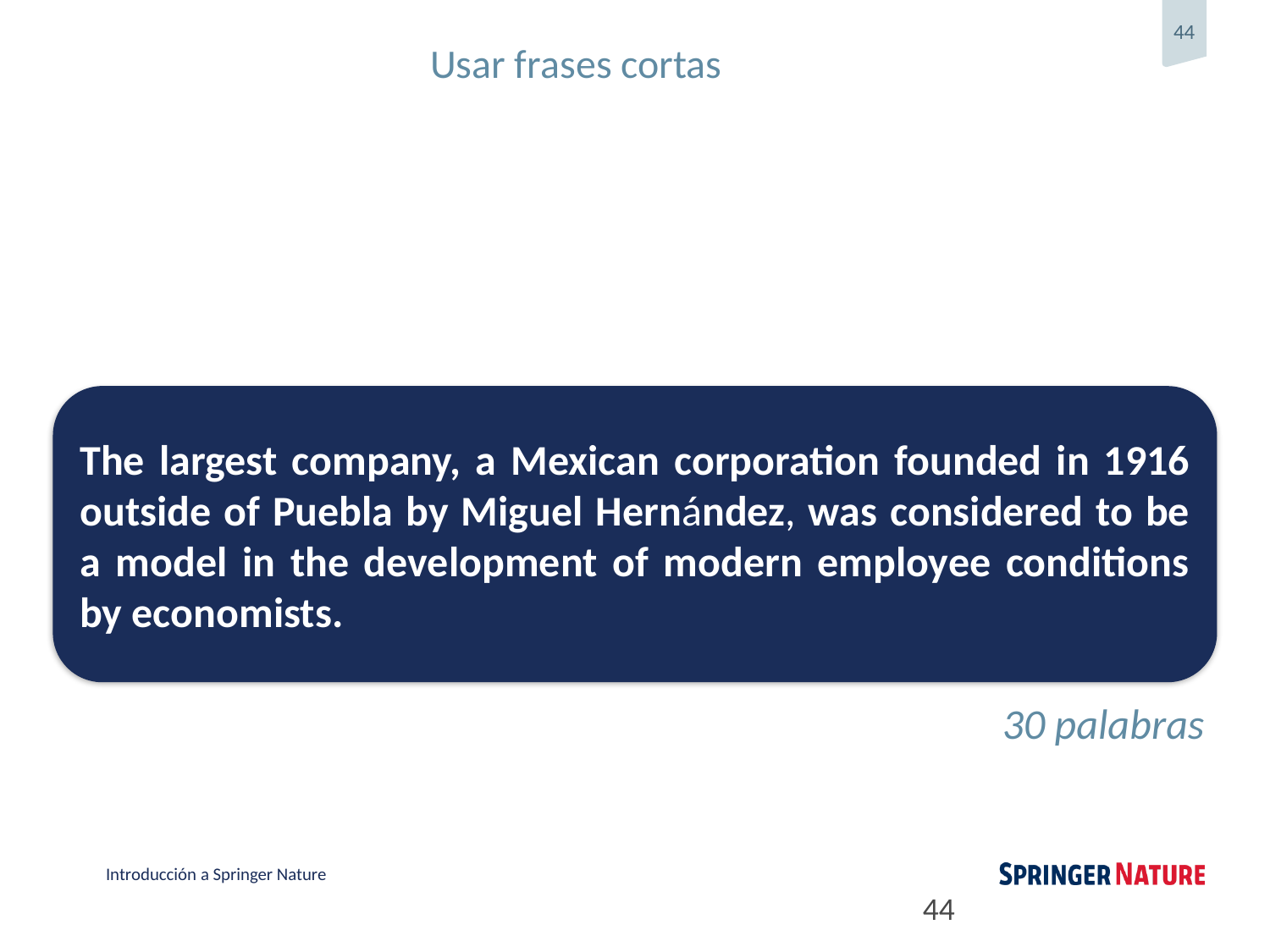

# Usar frases cortas
The largest company, a Mexican corporation founded in 1916 outside of Puebla by Miguel Hernández, was considered to be a model in the development of modern employee conditions by economists.
30 palabras

44